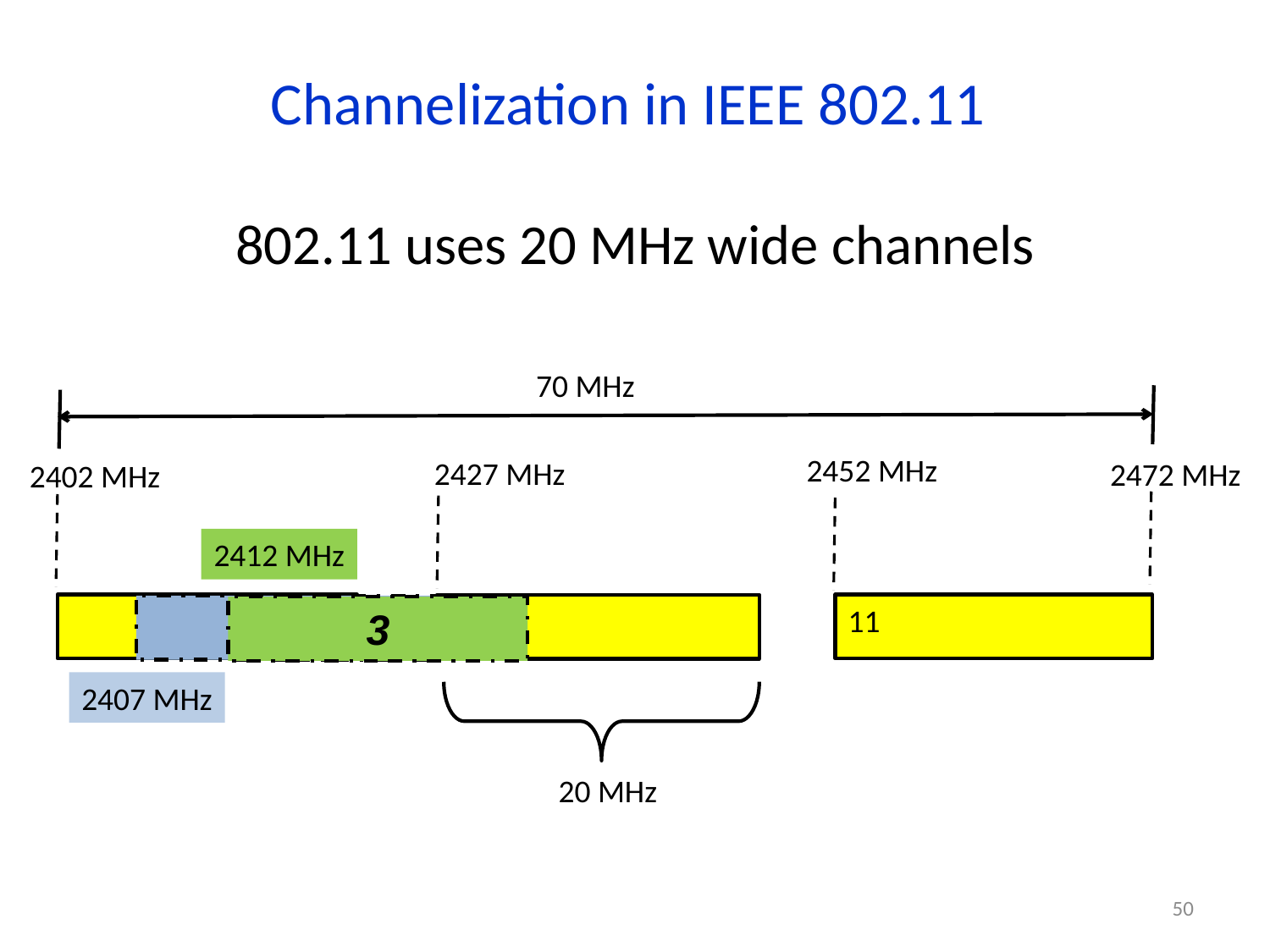

# Channelization in IEEE 802.11
802.11 uses 20 MHz wide channels

70 MHz
2452 MHz
2427 MHz
2472 MHz
2402 MHz
2412 MHz

1
11
6
2
3
2407 MHz
20 MHz
50